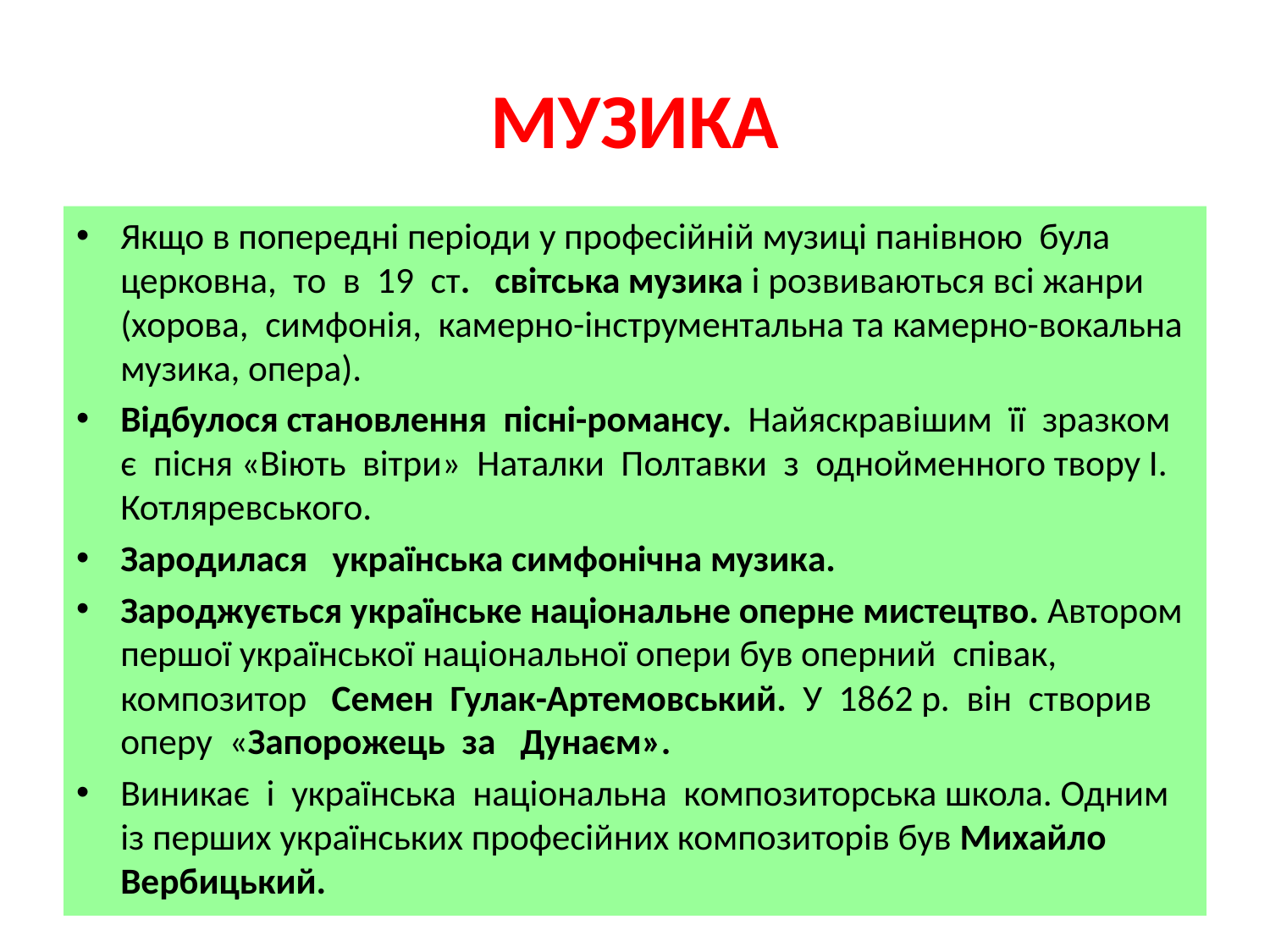

# МУЗИКА
Якщо в попередні періоди у професійній музиці панівною  була  церковна,  то  в  19  ст.   світська музика і розвиваються всі жанри (хорова,  симфонія,  камерно-інструментальна та камерно-вокальна музика, опера).
Відбулося становлення  пісні-романсу.  Найяскравішим  її  зразком є  пісня «Віють  вітри»  Наталки  Полтавки  з  однойменного твору І. Котляревського.
Зародилася   українська симфонічна музика.
Зароджується українське національне оперне мистецтво. Автором першої української національної опери був оперний  співак,  композитор   Семен  Гулак-Артемовський.  У  1862 р.  він  створив  оперу  «Запорожець  за   Дунаєм».
Виникає  і  українська  національна  композиторська школа. Одним із перших українських професійних композиторів був Михайло Вербицький.